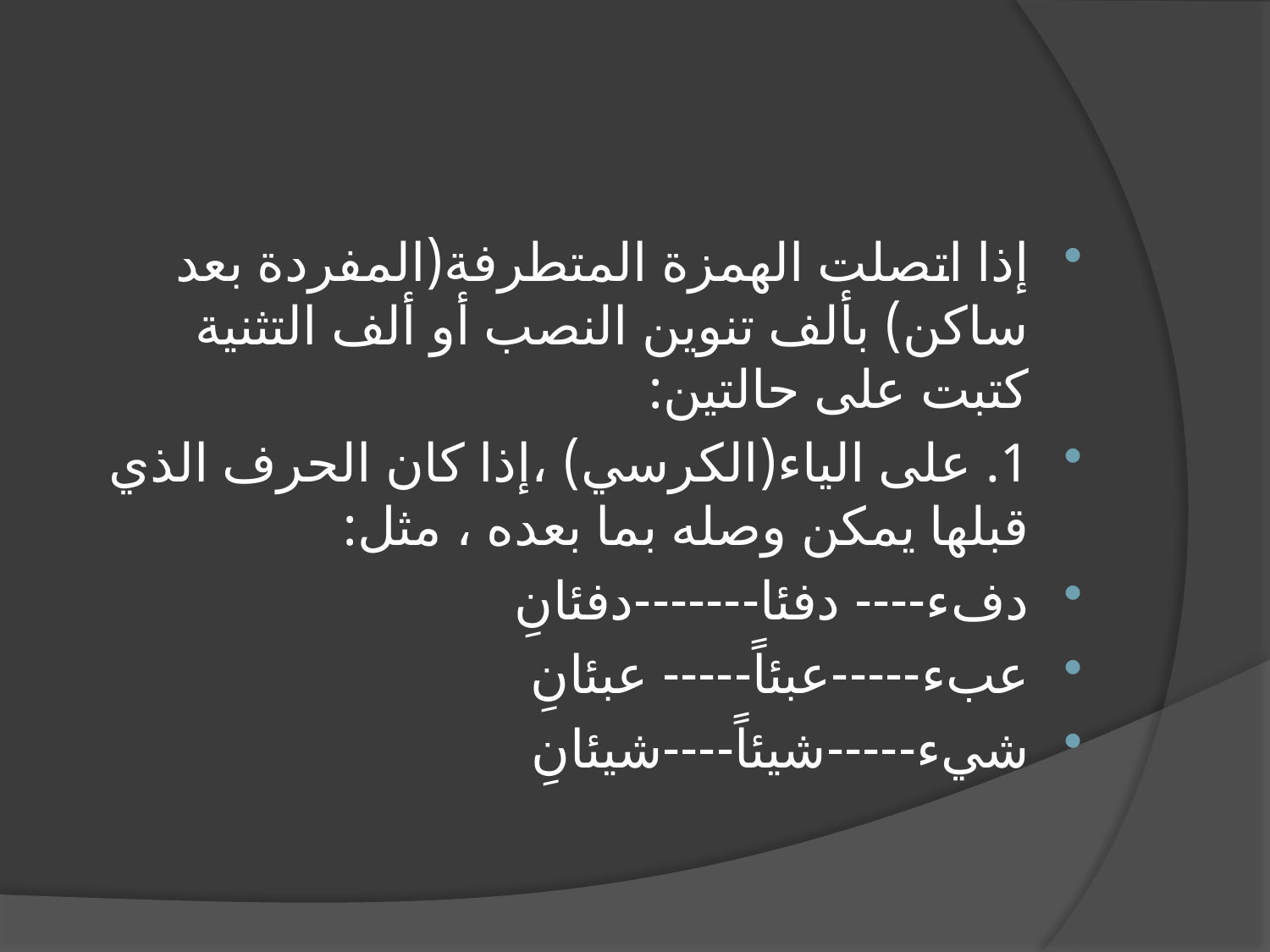

#
إذا اتصلت الهمزة المتطرفة(المفردة بعد ساكن) بألف تنوين النصب أو ألف التثنية كتبت على حالتين:
1. على الياء(الكرسي) ،إذا كان الحرف الذي قبلها يمكن وصله بما بعده ، مثل:
دفء---- دفئا-------دفئانِ
عبء-----عبئاً----- عبئانِ
شيء-----شيئاً----شيئانِ